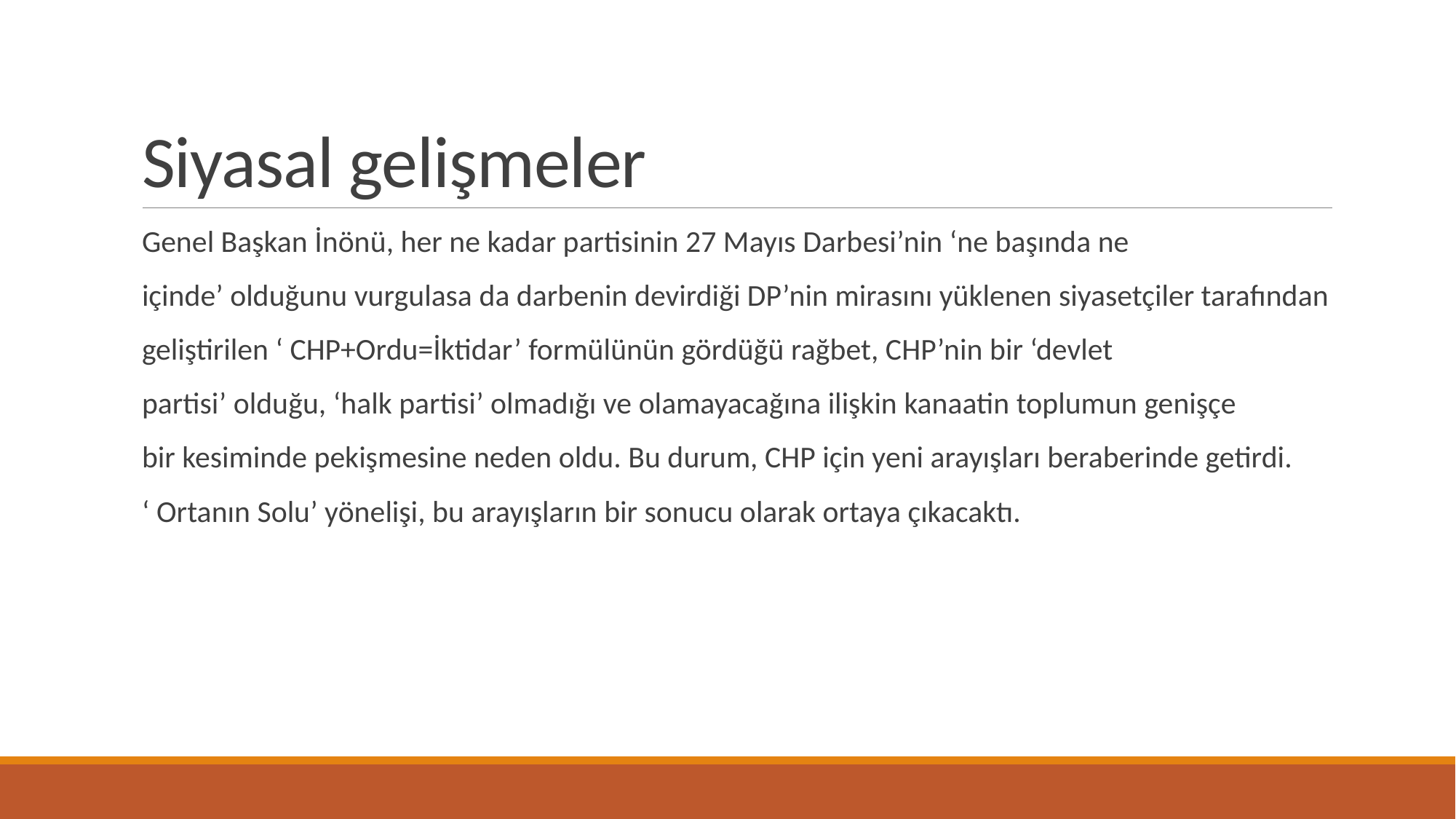

# Siyasal gelişmeler
Genel Başkan İnönü, her ne kadar partisinin 27 Mayıs Darbesi’nin ‘ne başında ne
içinde’ olduğunu vurgulasa da darbenin devirdiği DP’nin mirasını yüklenen siyasetçiler tarafından
geliştirilen ‘ CHP+Ordu=İktidar’ formülünün gördüğü rağbet, CHP’nin bir ‘devlet
partisi’ olduğu, ‘halk partisi’ olmadığı ve olamayacağına ilişkin kanaatin toplumun genişçe
bir kesiminde pekişmesine neden oldu. Bu durum, CHP için yeni arayışları beraberinde getirdi.
‘ Ortanın Solu’ yönelişi, bu arayışların bir sonucu olarak ortaya çıkacaktı.